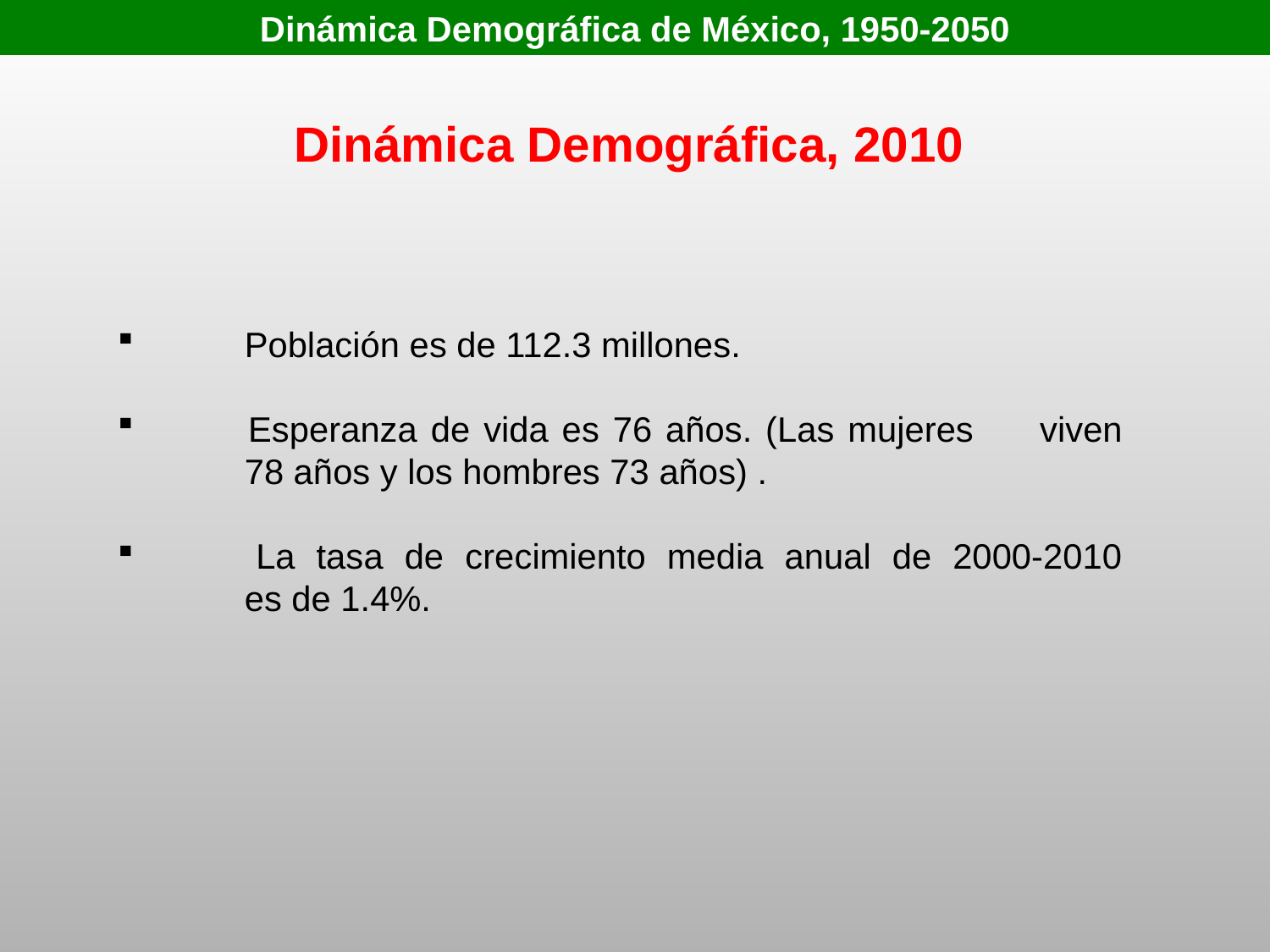

Dinámica Demográfica de México, 1950-2050
Dinámica Demográfica, 2010
 	Población es de 112.3 millones.

 	Esperanza de vida es 76 años. (Las mujeres 	viven 	78 años y los hombres 73 años) .

 	La tasa de crecimiento media anual de 2000-2010 	es de 1.4%.